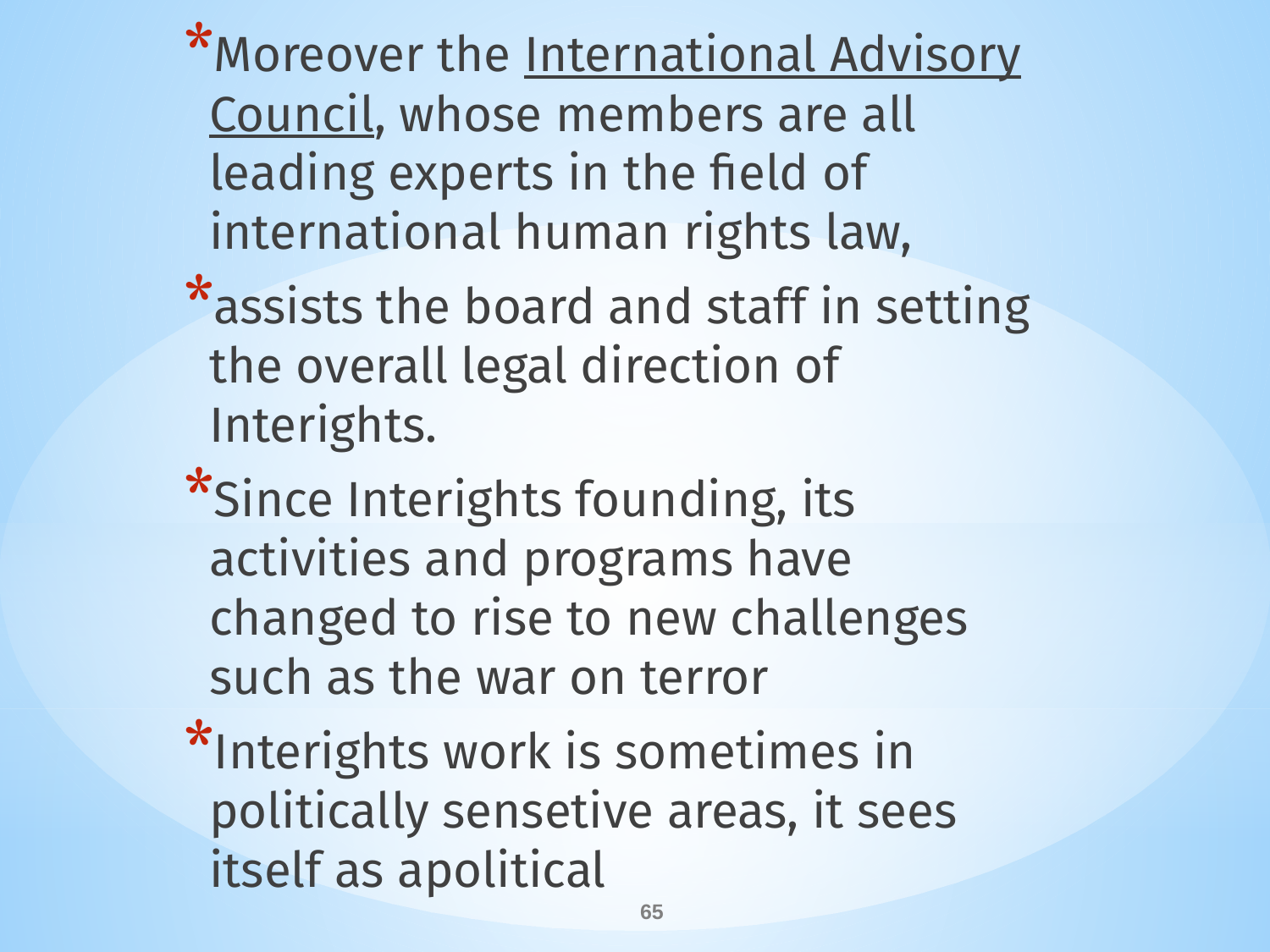

Moreover the International Advisory Council, whose members are all leading experts in the field of international human rights law,
assists the board and staff in setting the overall legal direction of Interights.
Since Interights founding, its activities and programs have changed to rise to new challenges such as the war on terror
Interights work is sometimes in politically sensetive areas, it sees itself as apolitical

#
65